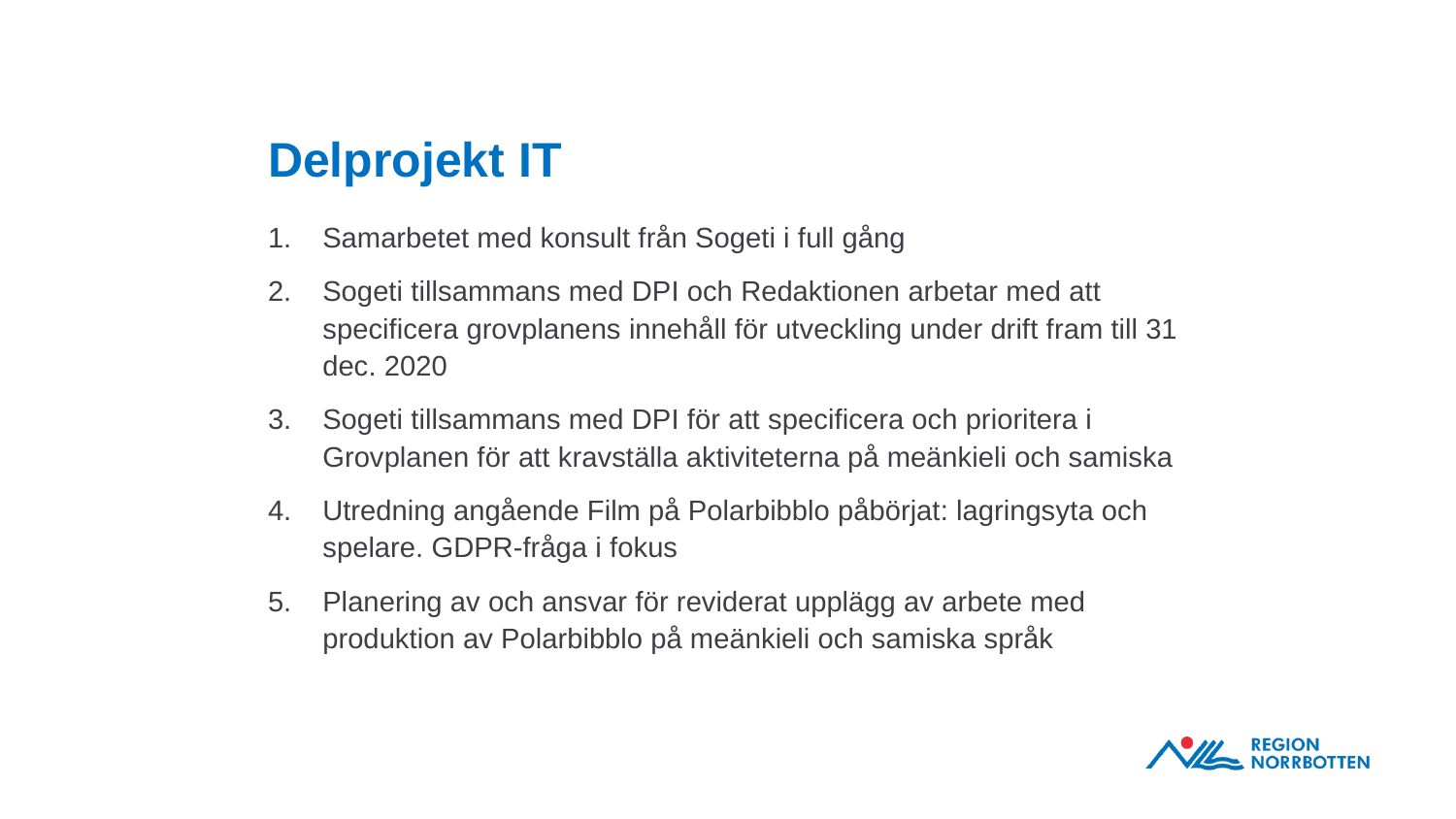

# Delprojekt IT
Samarbetet med konsult från Sogeti i full gång
Sogeti tillsammans med DPI och Redaktionen arbetar med att specificera grovplanens innehåll för utveckling under drift fram till 31 dec. 2020
Sogeti tillsammans med DPI för att specificera och prioritera i Grovplanen för att kravställa aktiviteterna på meänkieli och samiska
Utredning angående Film på Polarbibblo påbörjat: lagringsyta och spelare. GDPR-fråga i fokus
Planering av och ansvar för reviderat upplägg av arbete med produktion av Polarbibblo på meänkieli och samiska språk